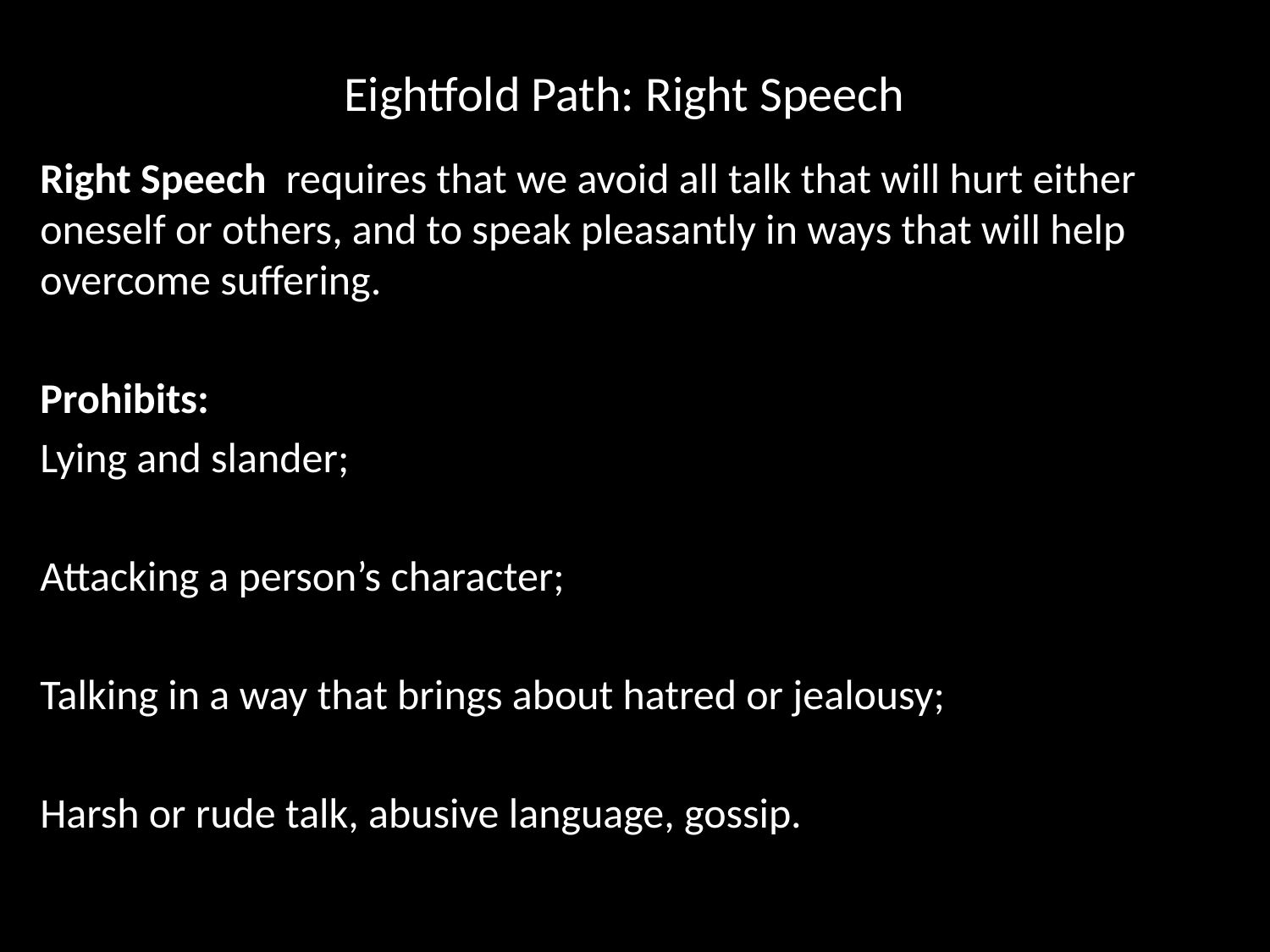

# Eightfold Path: Right Speech
Right Speech  requires that we avoid all talk that will hurt either oneself or others, and to speak pleasantly in ways that will help overcome suffering.

Prohibits:
Lying and slander;

Attacking a person’s character;

Talking in a way that brings about hatred or jealousy;

Harsh or rude talk, abusive language, gossip.